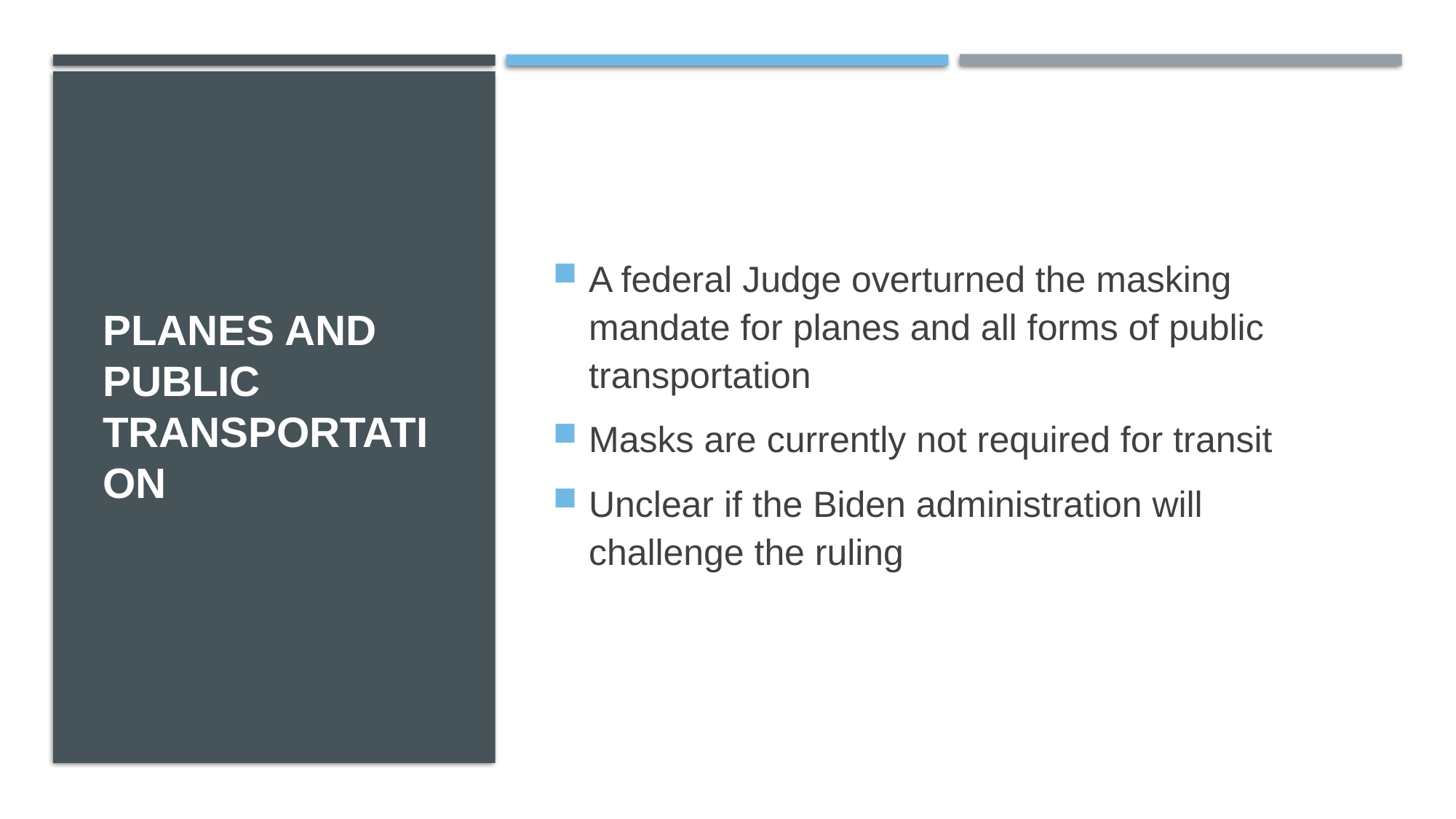

# Planes and public transportation
A federal Judge overturned the masking mandate for planes and all forms of public transportation
Masks are currently not required for transit
Unclear if the Biden administration will challenge the ruling